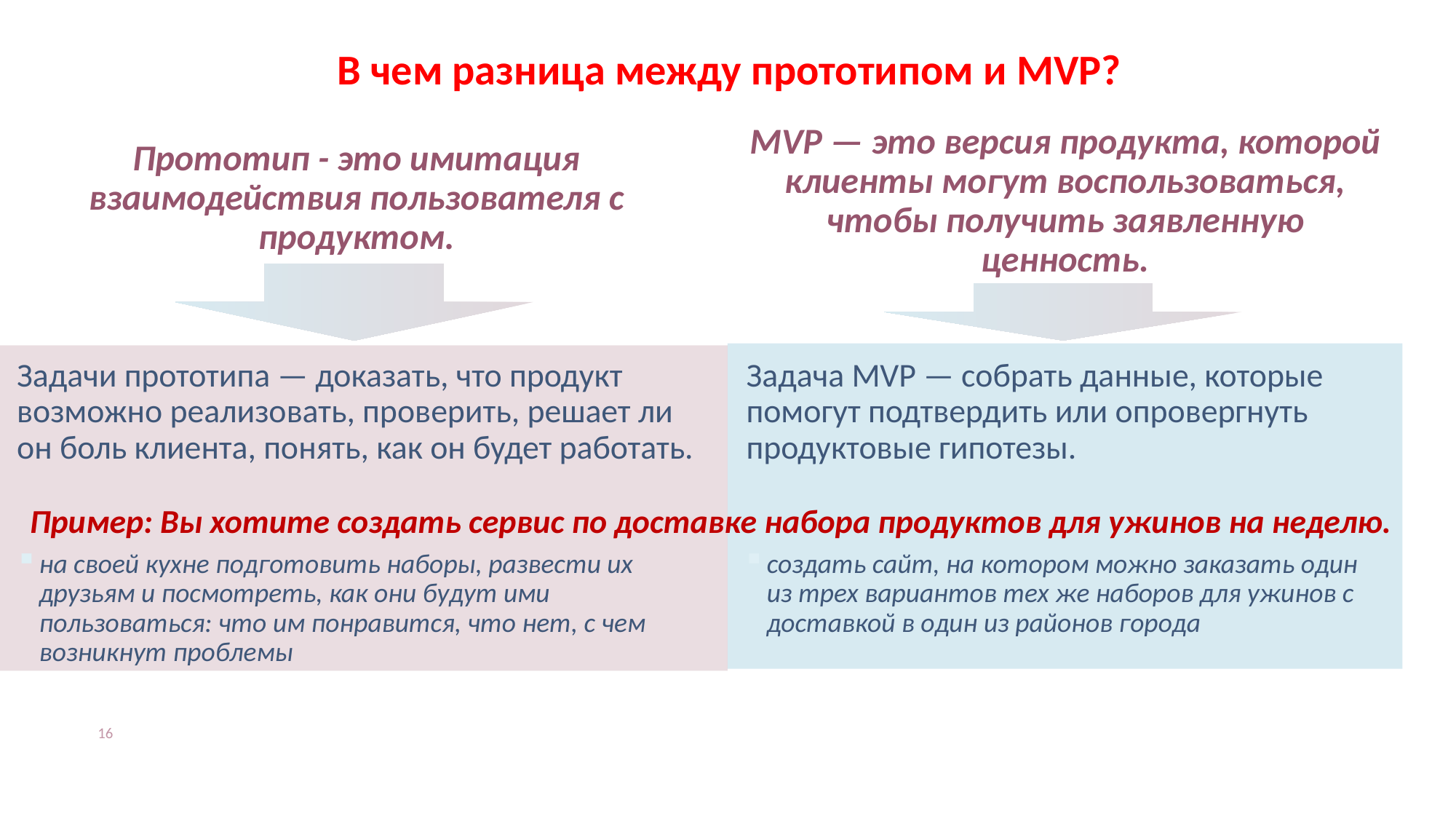

# В чем разница между прототипом и MVP?
MVP — это версия продукта, которой клиенты могут воспользоваться, чтобы получить заявленную ценность.
Прототип - это имитация взаимодействия пользователя с продуктом.

Задачи прототипа — доказать, что продукт возможно реализовать, проверить, решает ли он боль клиента, понять, как он будет работать.
Задача MVP — собрать данные, которые помогут подтвердить или опровергнуть продуктовые гипотезы.
Пример: Вы хотите создать сервис по доставке набора продуктов для ужинов на неделю.
на своей кухне подготовить наборы, развести их друзьям и посмотреть, как они будут ими пользоваться: что им понравится, что нет, с чем возникнут проблемы
создать сайт, на котором можно заказать один из трех вариантов тех же наборов для ужинов с доставкой в один из районов города
16